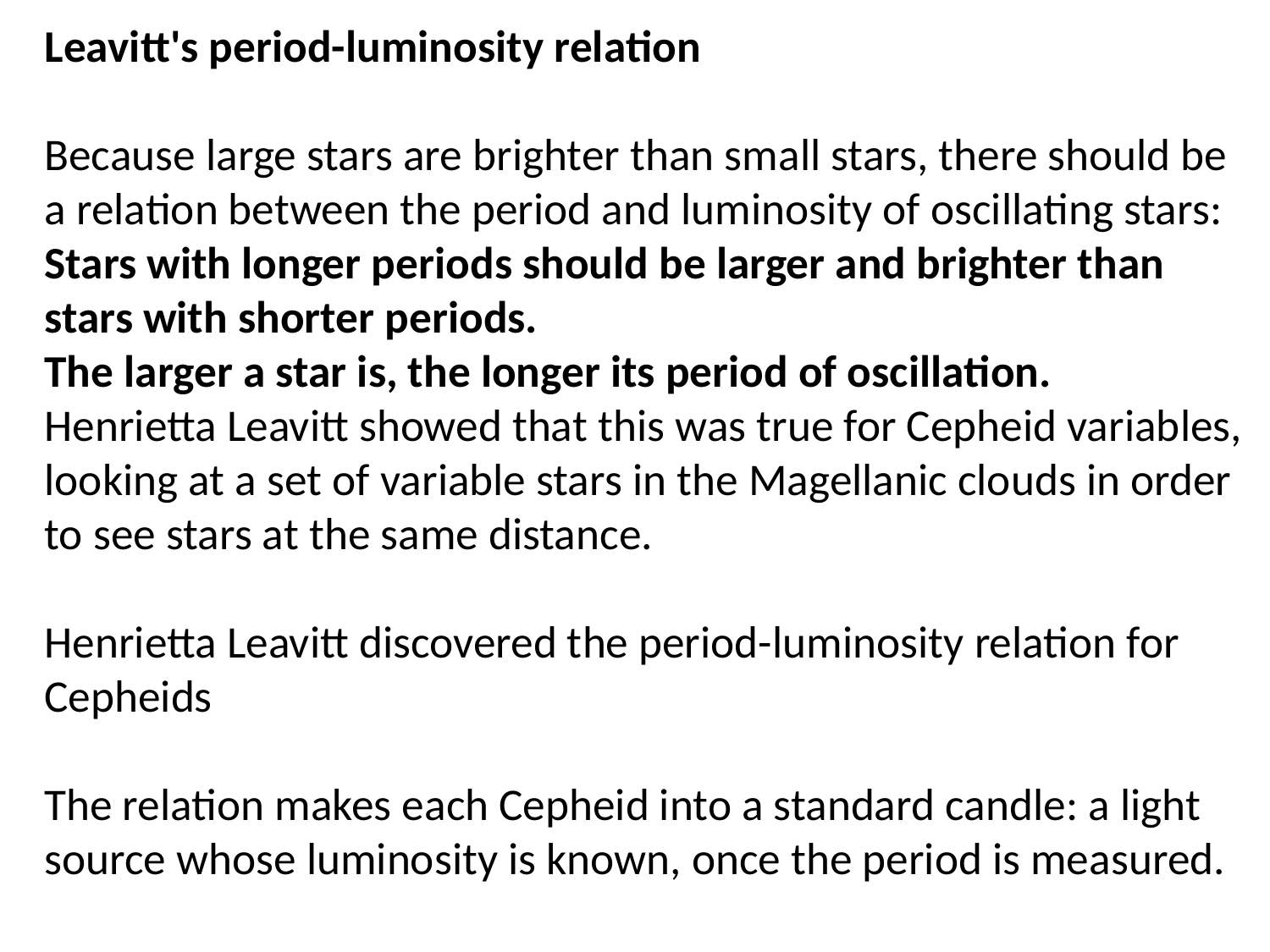

Leavitt's period-luminosity relation

Because large stars are brighter than small stars, there should be a relation between the period and luminosity of oscillating stars: Stars with longer periods should be larger and brighter than stars with shorter periods.
The larger a star is, the longer its period of oscillation.
Henrietta Leavitt showed that this was true for Cepheid variables, looking at a set of variable stars in the Magellanic clouds in order to see stars at the same distance.

Henrietta Leavitt discovered the period-luminosity relation for Cepheids
The relation makes each Cepheid into a standard candle: a light source whose luminosity is known, once the period is measured.